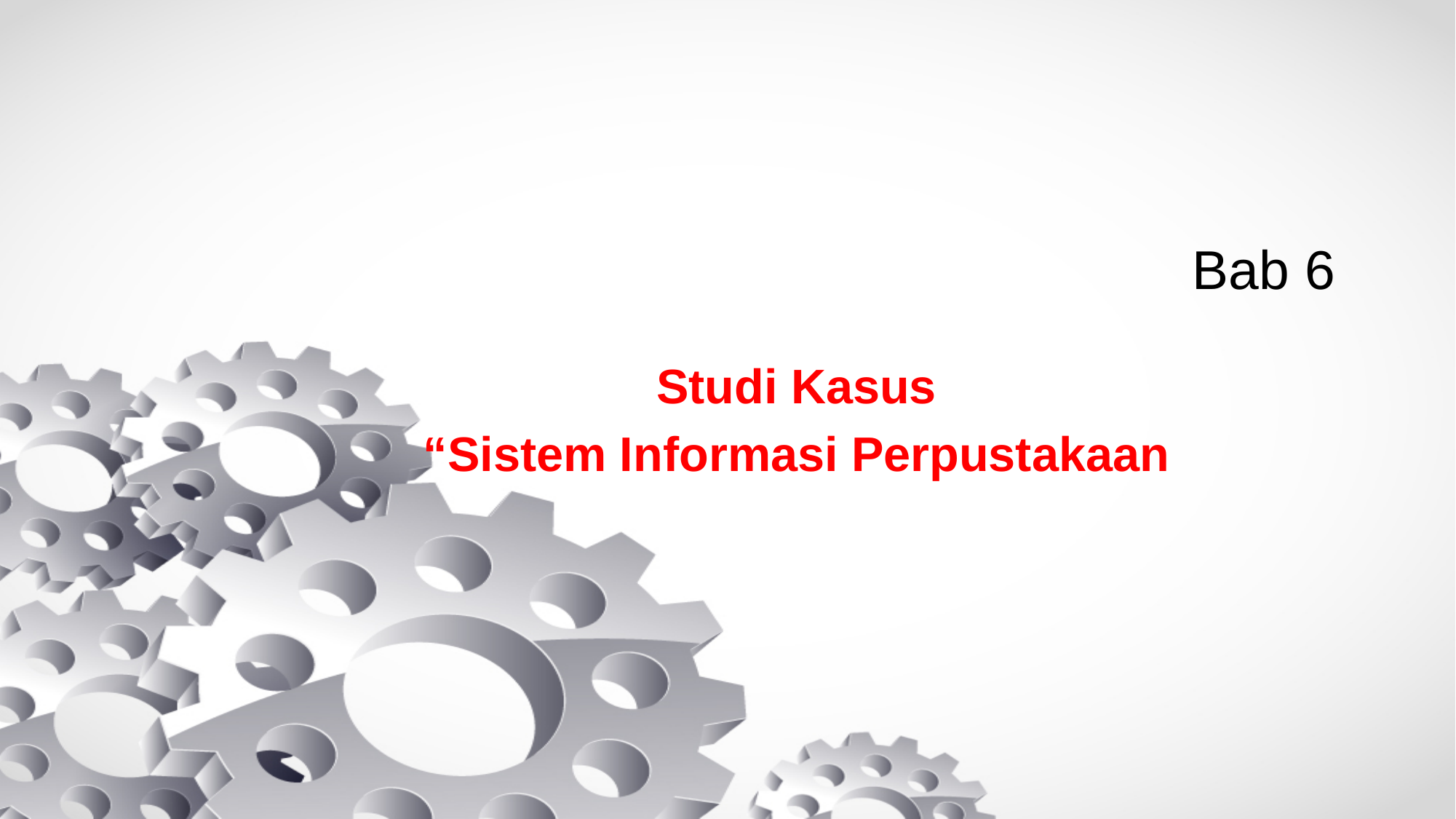

# Bab 6
Studi Kasus
“Sistem Informasi Perpustakaan